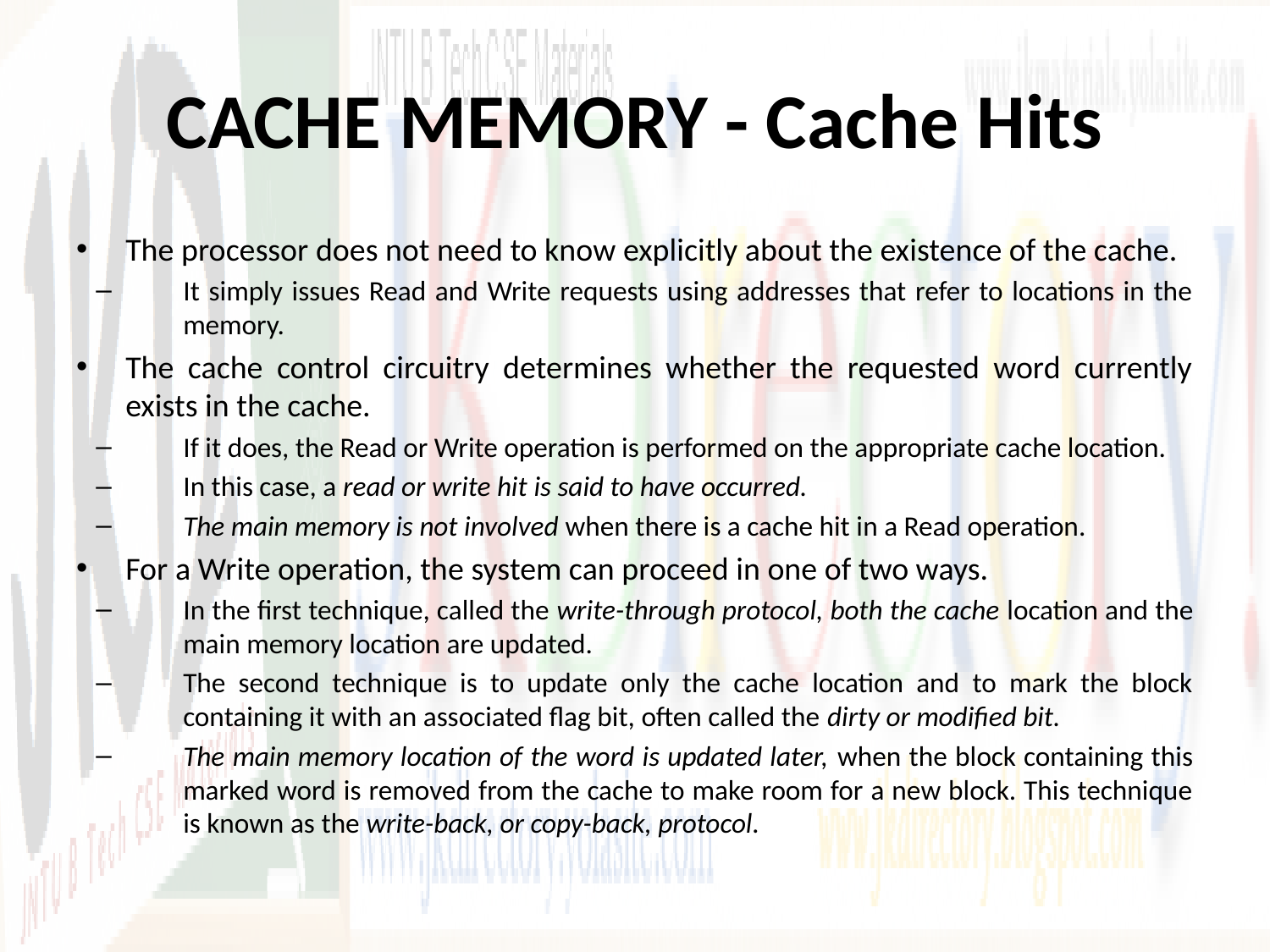

# CACHE MEMORY - Cache Hits
The processor does not need to know explicitly about the existence of the cache.
It simply issues Read and Write requests using addresses that refer to locations in the memory.
The cache control circuitry determines whether the requested word currently exists in the cache.
If it does, the Read or Write operation is performed on the appropriate cache location.
In this case, a read or write hit is said to have occurred.
The main memory is not involved when there is a cache hit in a Read operation.
For a Write operation, the system can proceed in one of two ways.
In the first technique, called the write-through protocol, both the cache location and the main memory location are updated.
The second technique is to update only the cache location and to mark the block containing it with an associated flag bit, often called the dirty or modified bit.
The main memory location of the word is updated later, when the block containing this marked word is removed from the cache to make room for a new block. This technique is known as the write-back, or copy-back, protocol.